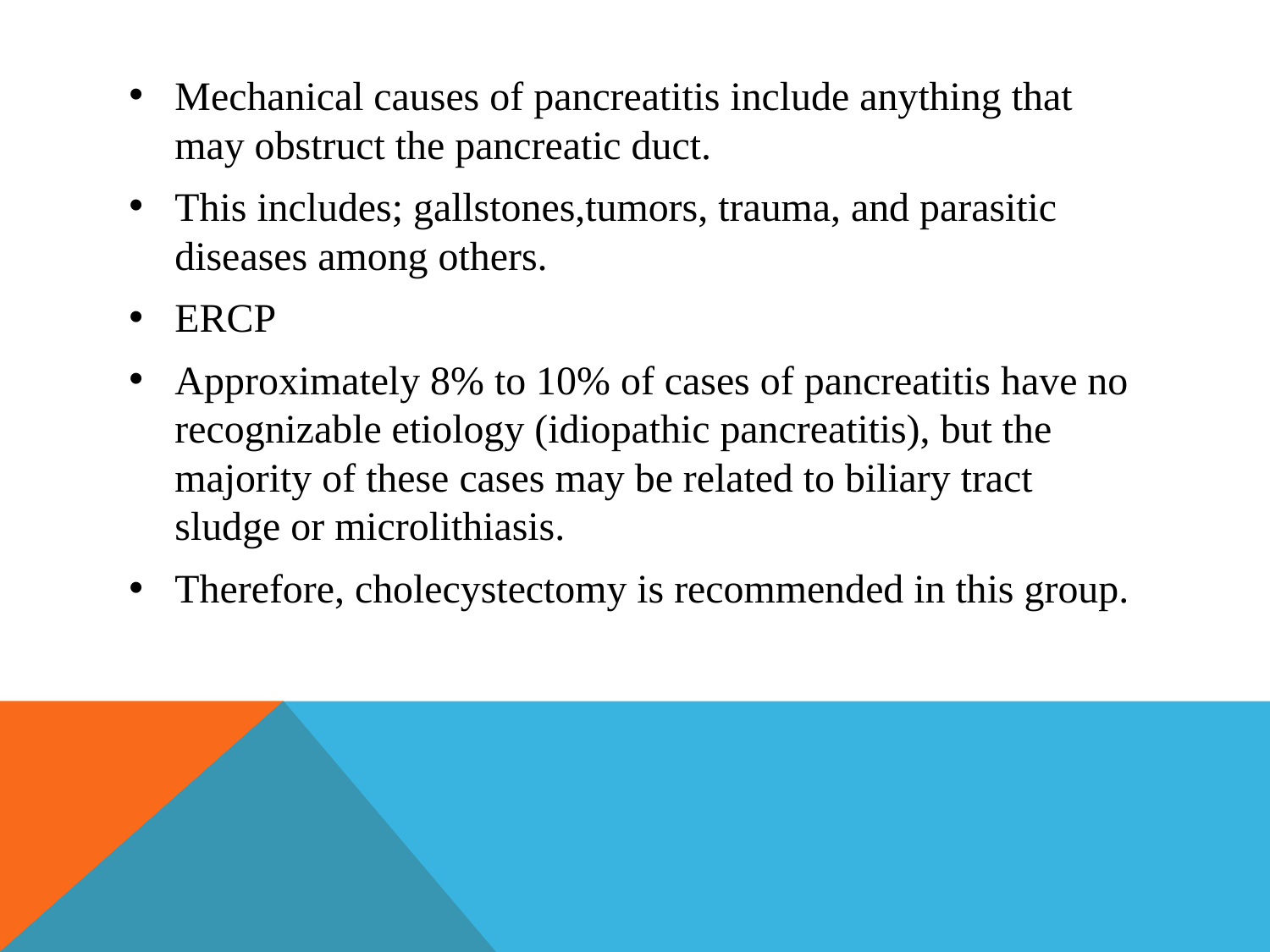

Mechanical causes of pancreatitis include anything that may obstruct the pancreatic duct.
This includes; gallstones,tumors, trauma, and parasitic diseases among others.
ERCP
Approximately 8% to 10% of cases of pancreatitis have no recognizable etiology (idiopathic pancreatitis), but the majority of these cases may be related to biliary tract sludge or microlithiasis.
Therefore, cholecystectomy is recommended in this group.